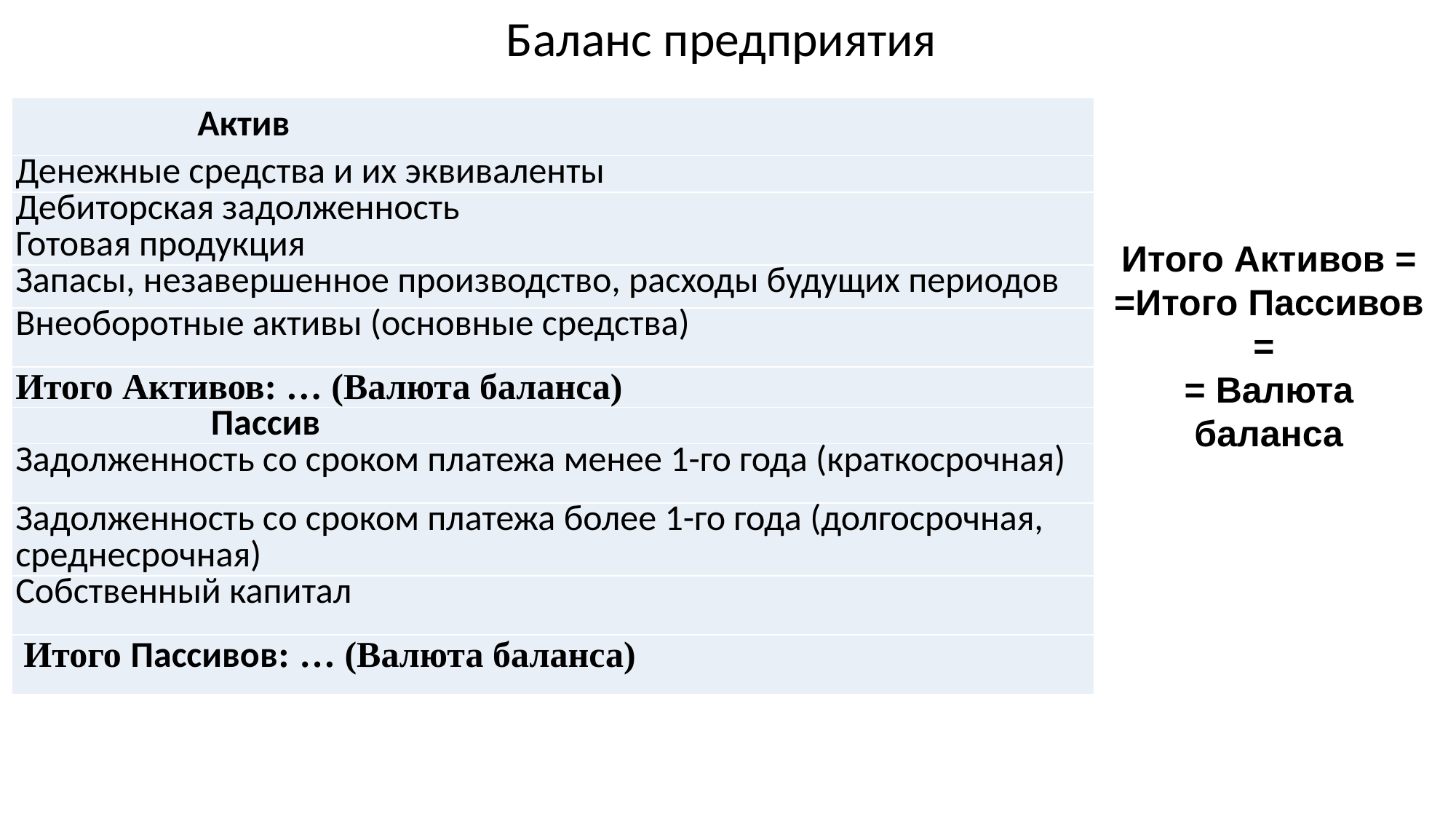

Баланс предприятия
| Актив |
| --- |
| Денежные средства и их эквиваленты |
| Дебиторская задолженность Готовая продукция |
| Запасы, незавершенное производство, расходы будущих периодов |
| Внеоборотные активы (основные средства) |
| Итого Активов: … (Валюта баланса) |
| Пассив |
| Задолженность со сроком платежа менее 1-го года (краткосрочная) |
| Задолженность со сроком платежа более 1-го года (долгосрочная, среднесрочная) |
| Собственный капитал |
| Итого Пассивов: … (Валюта баланса) |
Итого Активов = =Итого Пассивов =
= Валюта баланса